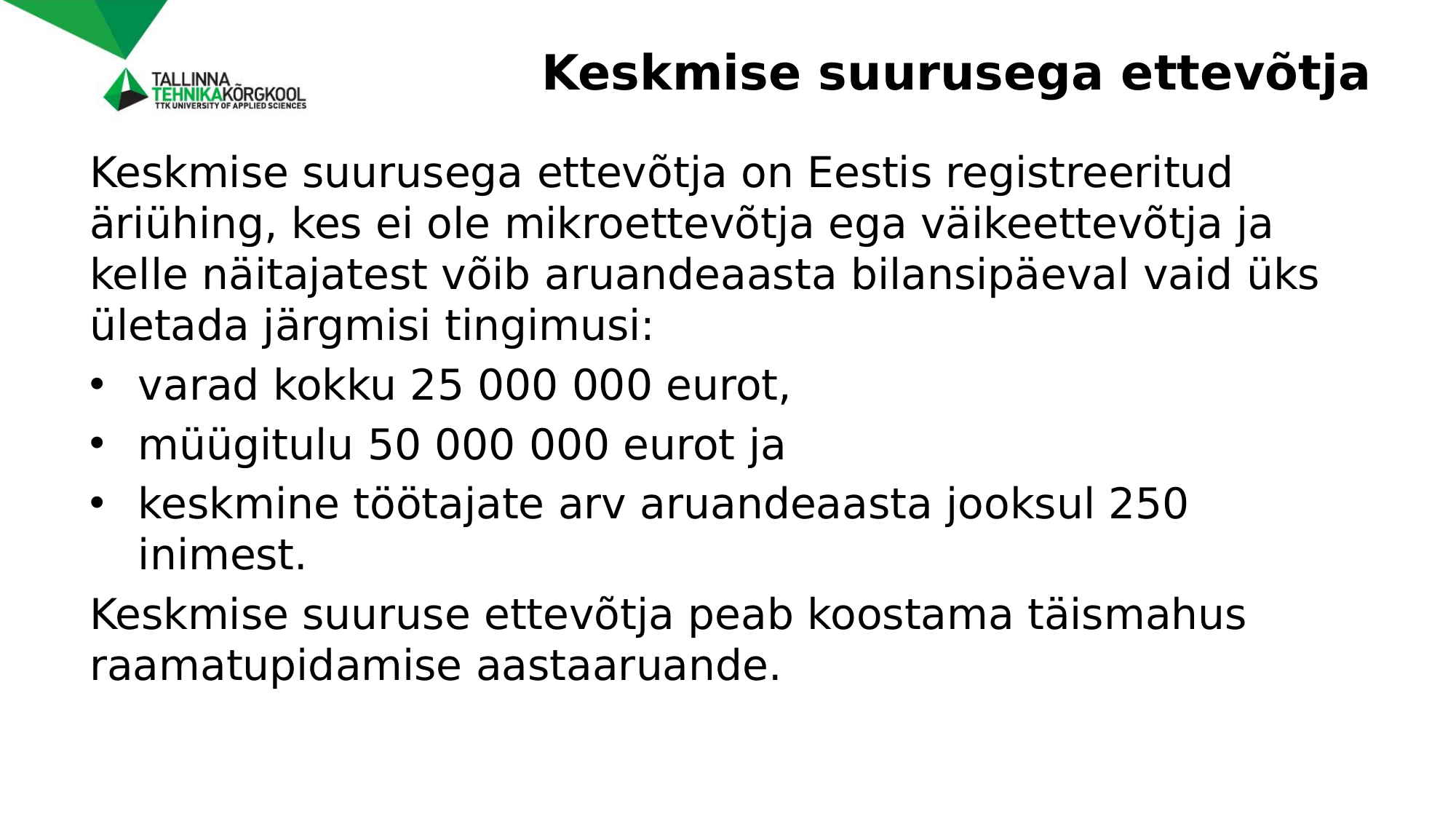

# Keskmise suurusega ettevõtja
Keskmise suurusega ettevõtja on Eestis registreeritud äriühing, kes ei ole mikroettevõtja ega väikeettevõtja ja kelle näitajatest võib aruandeaasta bilansipäeval vaid üks ületada järgmisi tingimusi:
varad kokku 25 000 000 eurot,
müügitulu 50 000 000 eurot ja
keskmine töötajate arv aruandeaasta jooksul 250 inimest.
Keskmise suuruse ettevõtja peab koostama täismahus raamatupidamise aastaaruande.